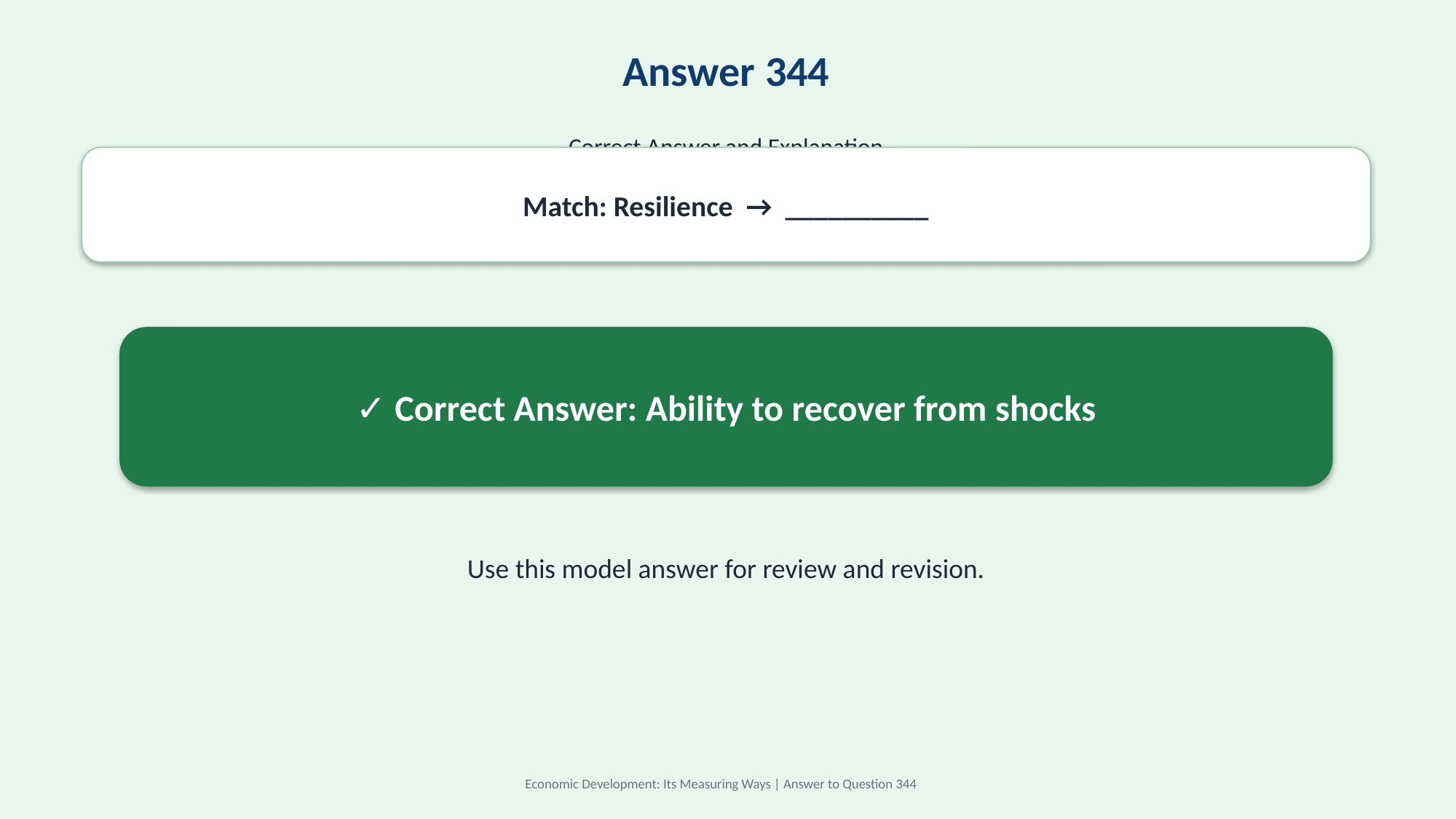

Answer 344
Correct Answer and Explanation
Match: Resilience  →  __________
✓ Correct Answer: Ability to recover from shocks
Use this model answer for review and revision.
Economic Development: Its Measuring Ways | Answer to Question 344